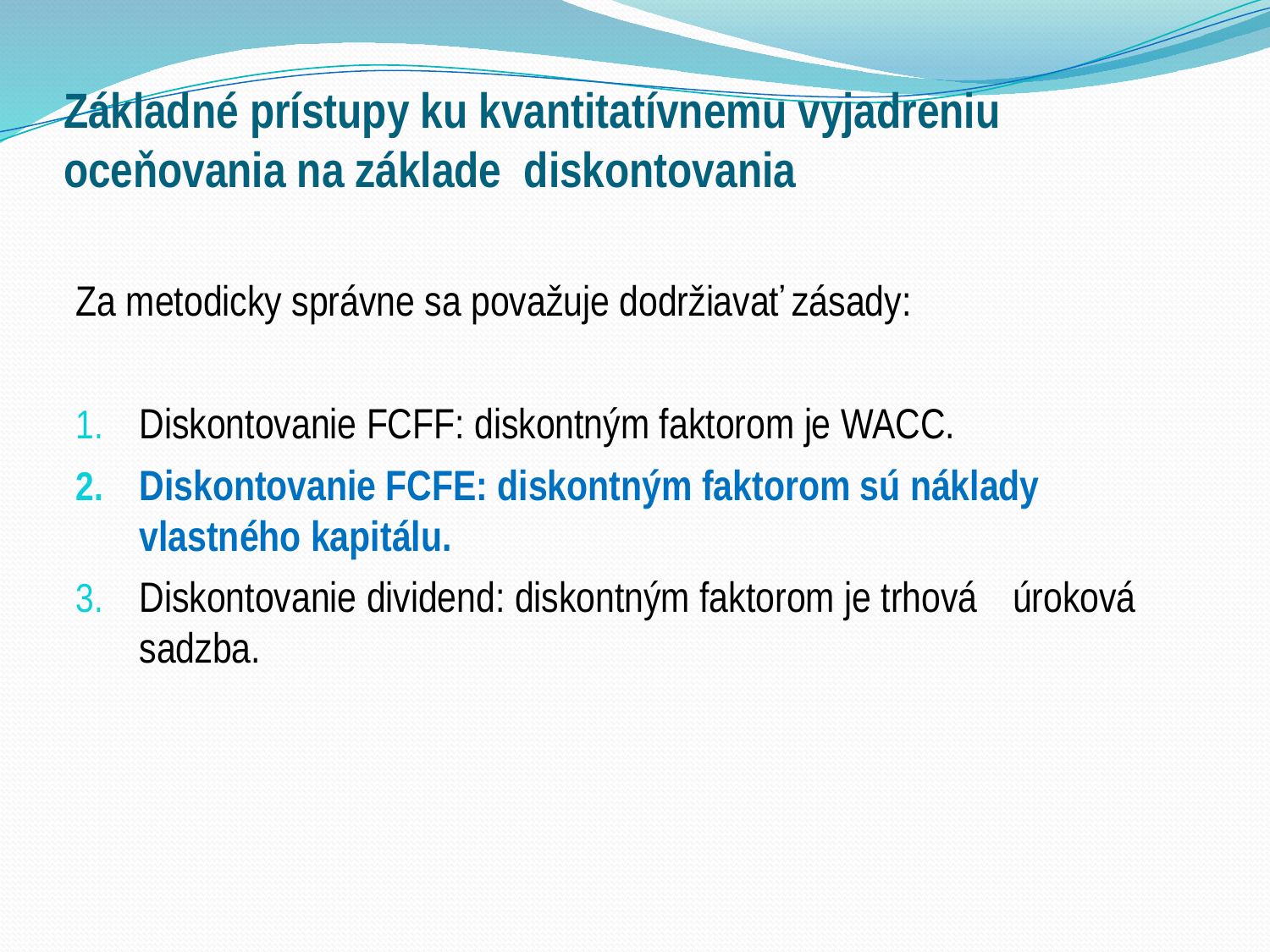

# Základné prístupy ku kvantitatívnemu vyjadreniu oceňovania na základe  diskontovania

Za metodicky správne sa považuje dodržiavať zásady:

Diskontovanie FCFF: diskontným faktorom je WACC.
Diskontovanie FCFE: diskontným faktorom sú náklady vlastného kapitálu.
Diskontovanie dividend: diskontným faktorom je trhová 	úroková sadzba.